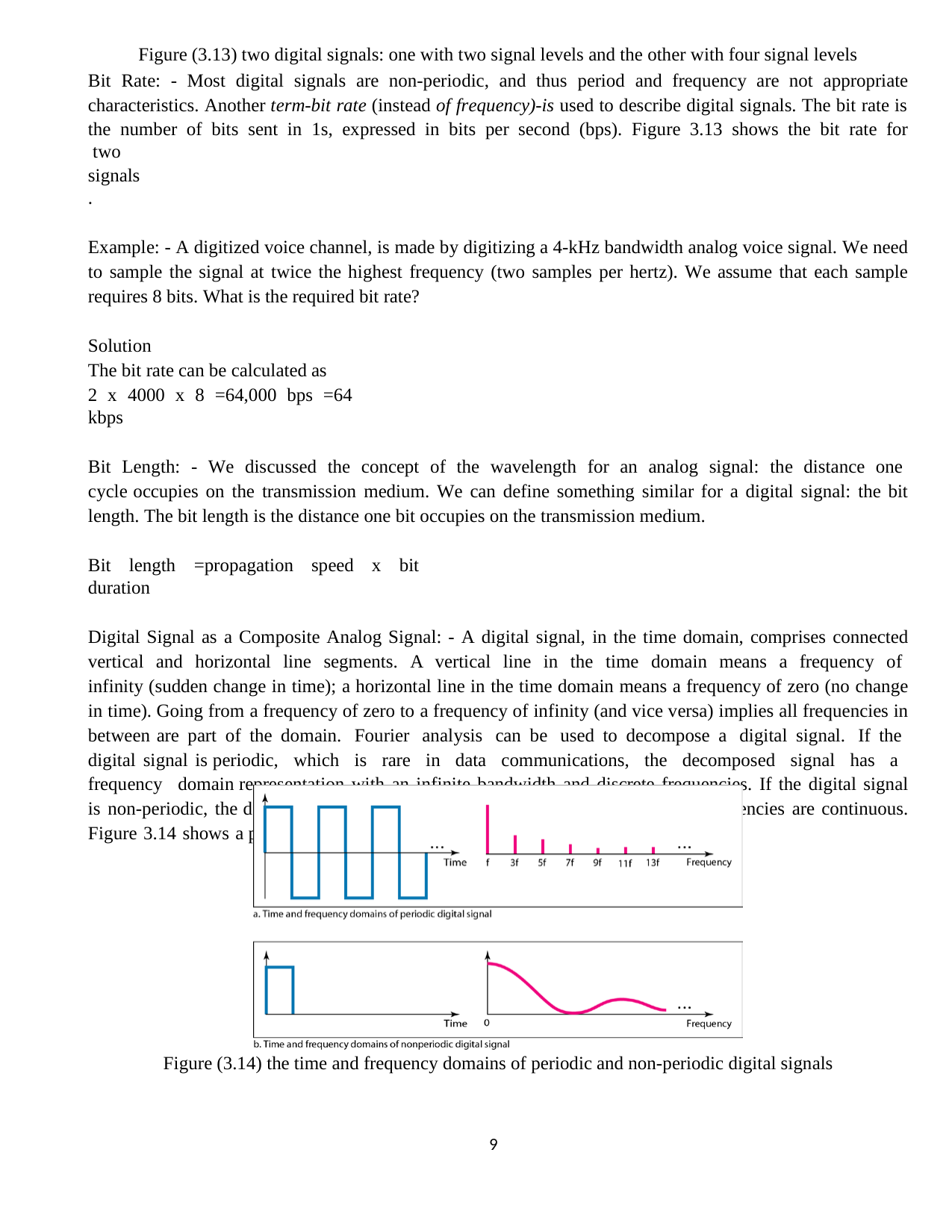

Figure (3.13) two digital signals: one with two signal levels and the other with four signal levels
Bit  Rate:  -  Most  digital  signals  are  non-periodic,  and  thus  period  and  frequency  are  not  appropriate characteristics. Another term-bit rate (instead of frequency)-is used to describe digital signals. The bit rate is
the  number  of  bits  sent  in  1s,  expressed  in  bits  per  second  (bps).  Figure  3.13  shows  the  bit  rate  for  two
signals.

Example: - A digitized voice channel, is made by digitizing a 4-kHz bandwidth analog voice signal. We need to sample the signal at twice the highest frequency (two samples per hertz). We assume that each sample requires 8 bits. What is the required bit rate?

Solution
The bit rate can be calculated as
2 x 4000 x 8 =64,000 bps =64 kbps

Bit  Length:  -  We  discussed  the  concept  of  the  wavelength  for  an  analog  signal:  the  distance  one  cycle occupies on the transmission medium. We can define something similar for a digital signal: the bit length. The bit length is the distance one bit occupies on the transmission medium.

Bit length =propagation speed x bit duration

Digital Signal as a Composite Analog Signal: - A digital signal, in the time domain, comprises connected vertical  and  horizontal  line  segments.  A  vertical  line  in  the  time  domain  means  a  frequency  of  infinity (sudden change in time); a horizontal line in the time domain means a frequency of zero (no change in time). Going from a frequency of zero to a frequency of infinity (and vice versa) implies all frequencies in between are part of the domain.  Fourier  analysis  can be  used to decompose a  digital signal.  If the  digital signal is periodic,   which   is   rare   in   data   communications,   the   decomposed   signal   has   a   frequency   domain representation with an infinite bandwidth and discrete frequencies. If the digital signal is non-periodic, the decomposed signal still has an infinite bandwidth, but the frequencies are continuous. Figure 3.14 shows a periodic and a non-periodic digital signal and their bandwidths.

Figure (3.14) the time and frequency domains of periodic and non-periodic digital signals
9